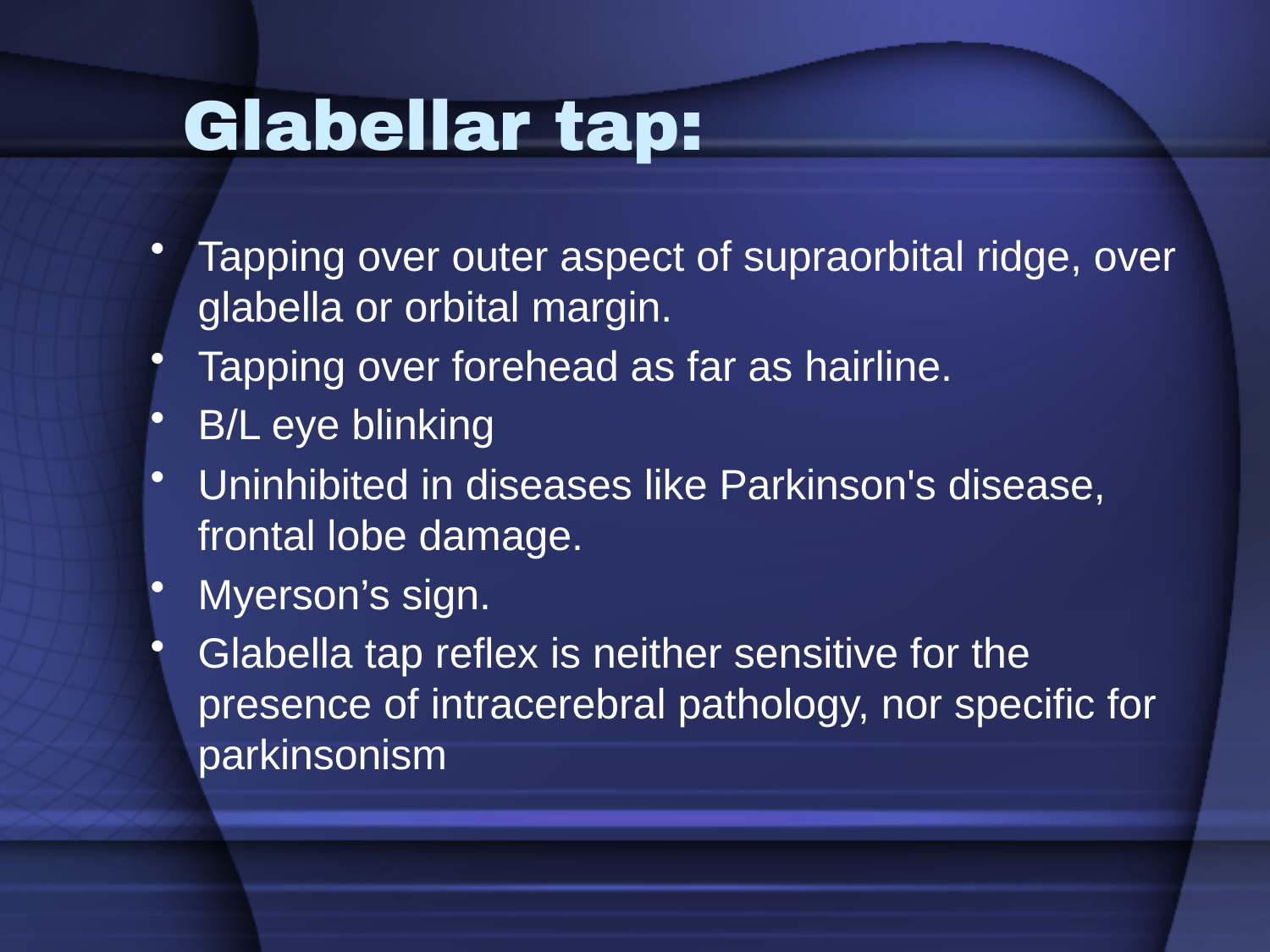

# Glabellar tap:
Tapping over outer aspect of supraorbital ridge, over glabella or orbital margin.
Tapping over forehead as far as hairline.
B/L eye blinking
Uninhibited in diseases like Parkinson's disease, frontal lobe damage.
Myerson’s sign.
Glabella tap reflex is neither sensitive for the presence of intracerebral pathology, nor specific for parkinsonism